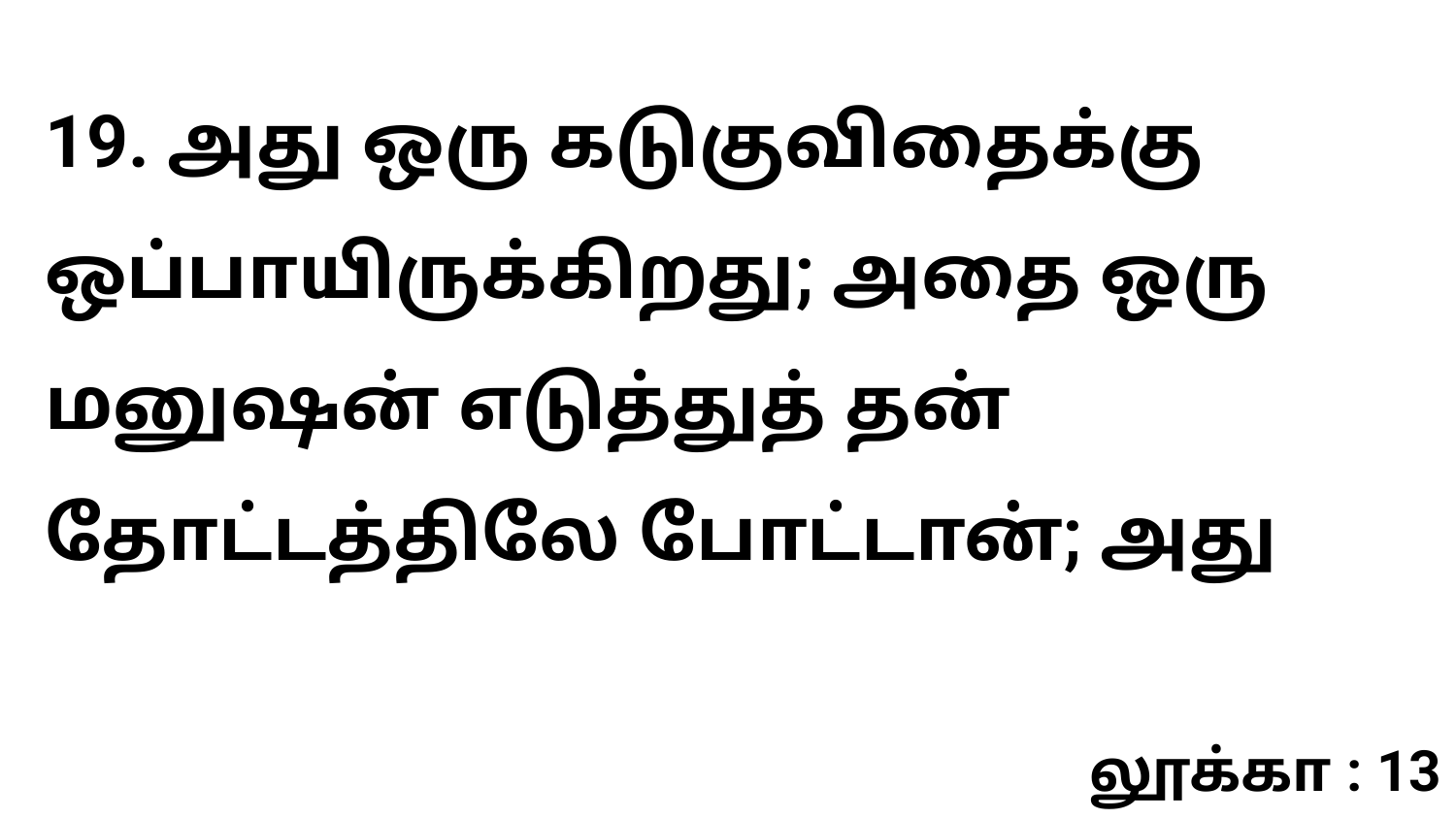

19. அது ஒரு கடுகுவிதைக்கு ஒப்பாயிருக்கிறது; அதை ஒரு மனுஷன் எடுத்துத் தன் தோட்டத்திலே போட்டான்; அது
லூக்கா : 13